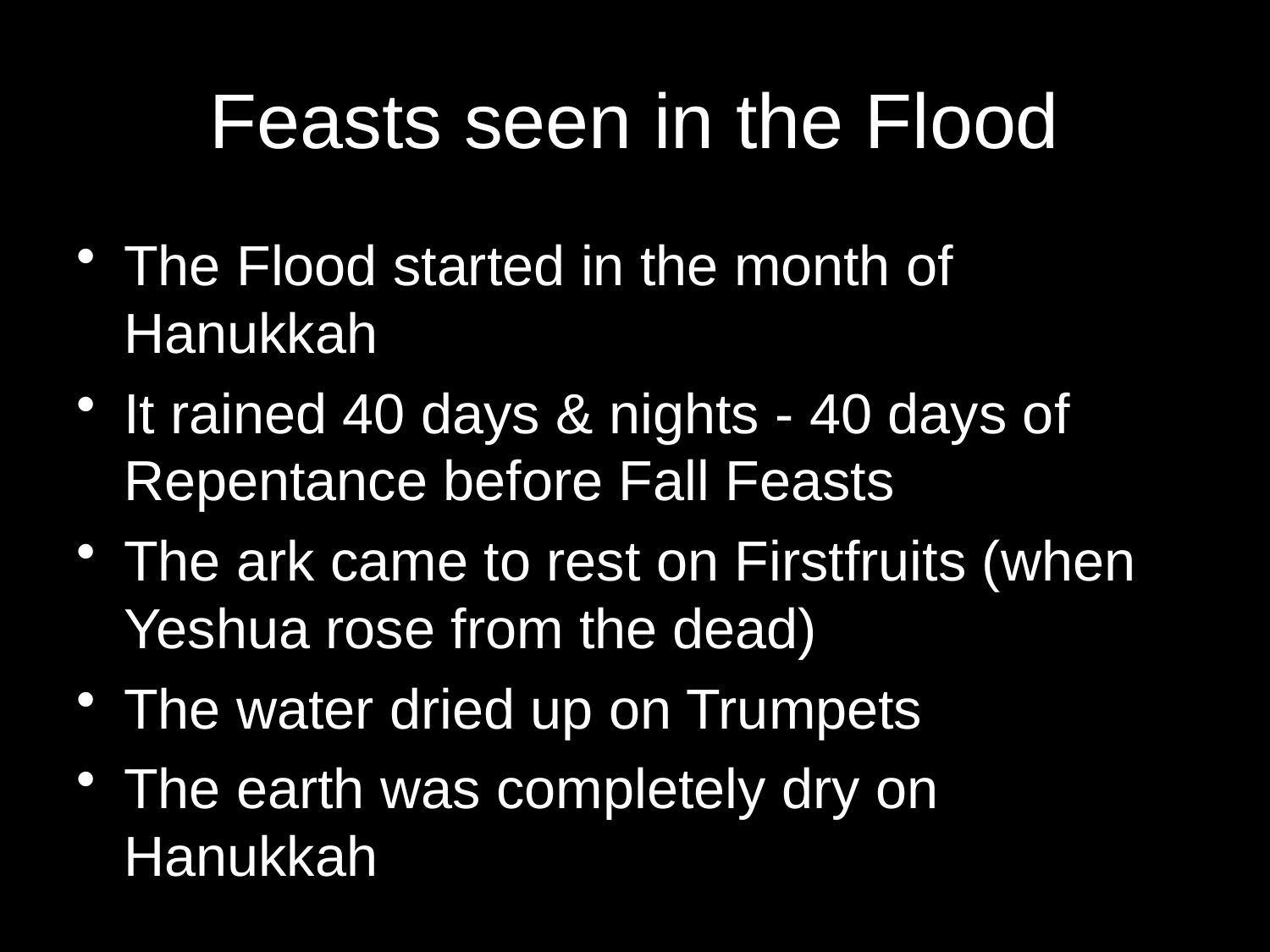

# Feasts seen in the Flood
The Flood started in the month of Hanukkah
It rained 40 days & nights - 40 days of Repentance before Fall Feasts
The ark came to rest on Firstfruits (when Yeshua rose from the dead)
The water dried up on Trumpets
The earth was completely dry on Hanukkah
35